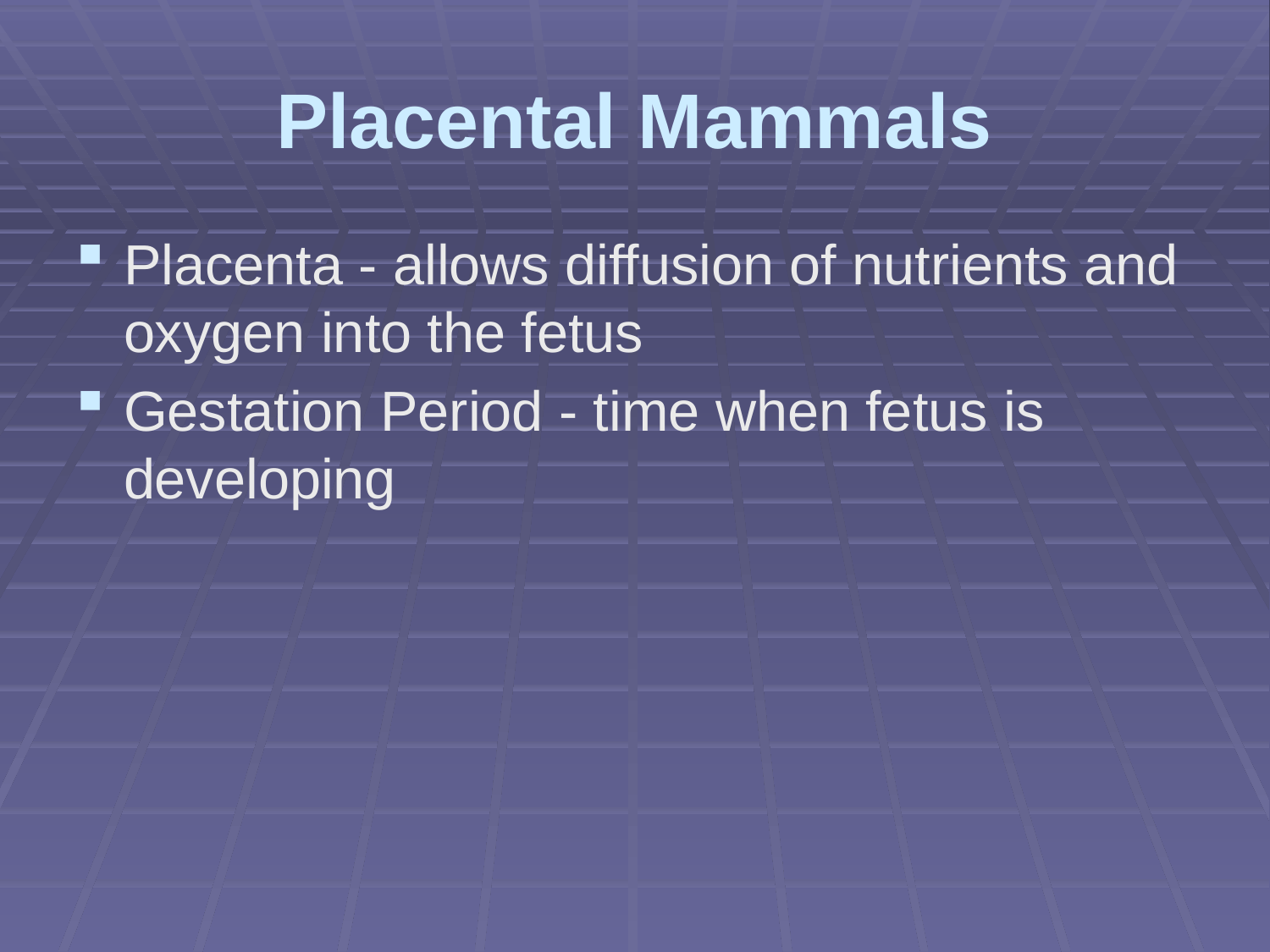

# Placental Mammals
Placenta - allows diffusion of nutrients and oxygen into the fetus
Gestation Period - time when fetus is developing